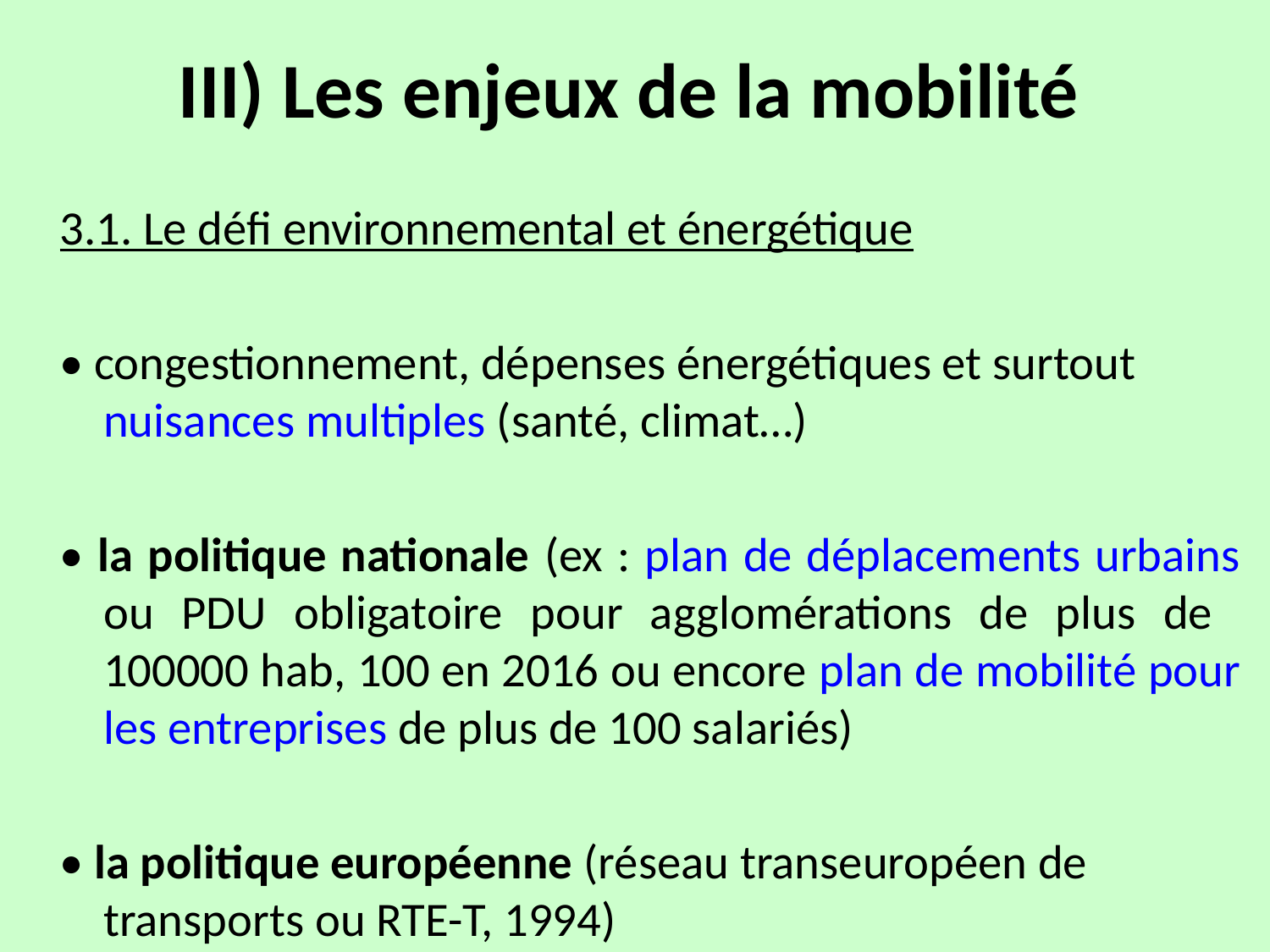

# III) Les enjeux de la mobilité
3.1. Le défi environnemental et énergétique

• congestionnement, dépenses énergétiques et surtout nuisances multiples (santé, climat…)

• la politique nationale (ex : plan de déplacements urbains ou PDU obligatoire pour agglomérations de plus de  100000 hab, 100 en 2016 ou encore plan de mobilité pour les entreprises de plus de 100 salariés)

• la politique européenne (réseau transeuropéen de transports ou RTE-T, 1994)